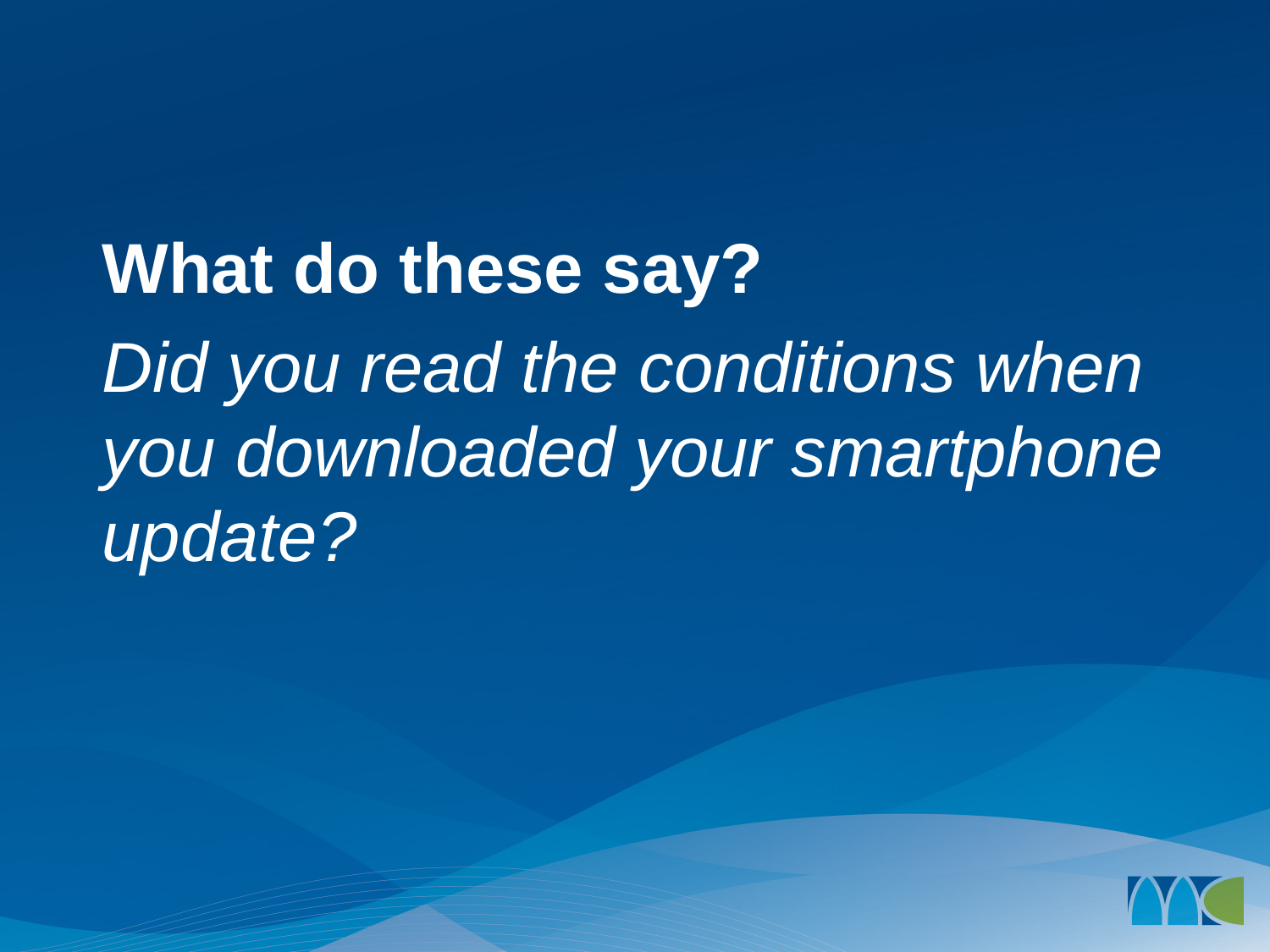

#
What do these say?
Did you read the conditions when you downloaded your smartphone update?